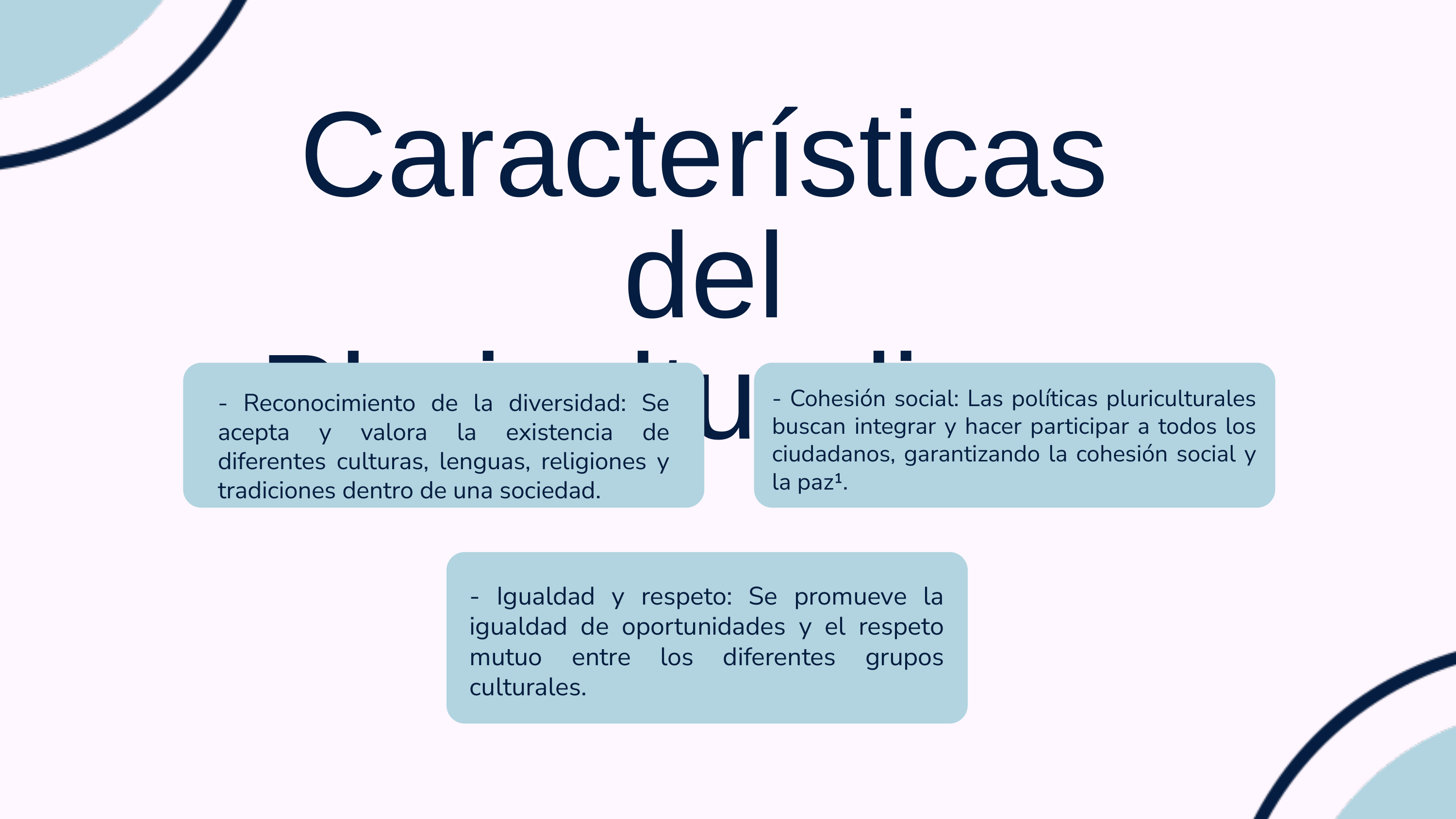

Características del Pluriculturalismo

- Cohesión social: Las políticas pluriculturales buscan integrar y hacer participar a todos los ciudadanos, garantizando la cohesión social y la paz¹.
- Reconocimiento de la diversidad: Se acepta y valora la existencia de diferentes culturas, lenguas, religiones y tradiciones dentro de una sociedad.

- Igualdad y respeto: Se promueve la igualdad de oportunidades y el respeto mutuo entre los diferentes grupos culturales.